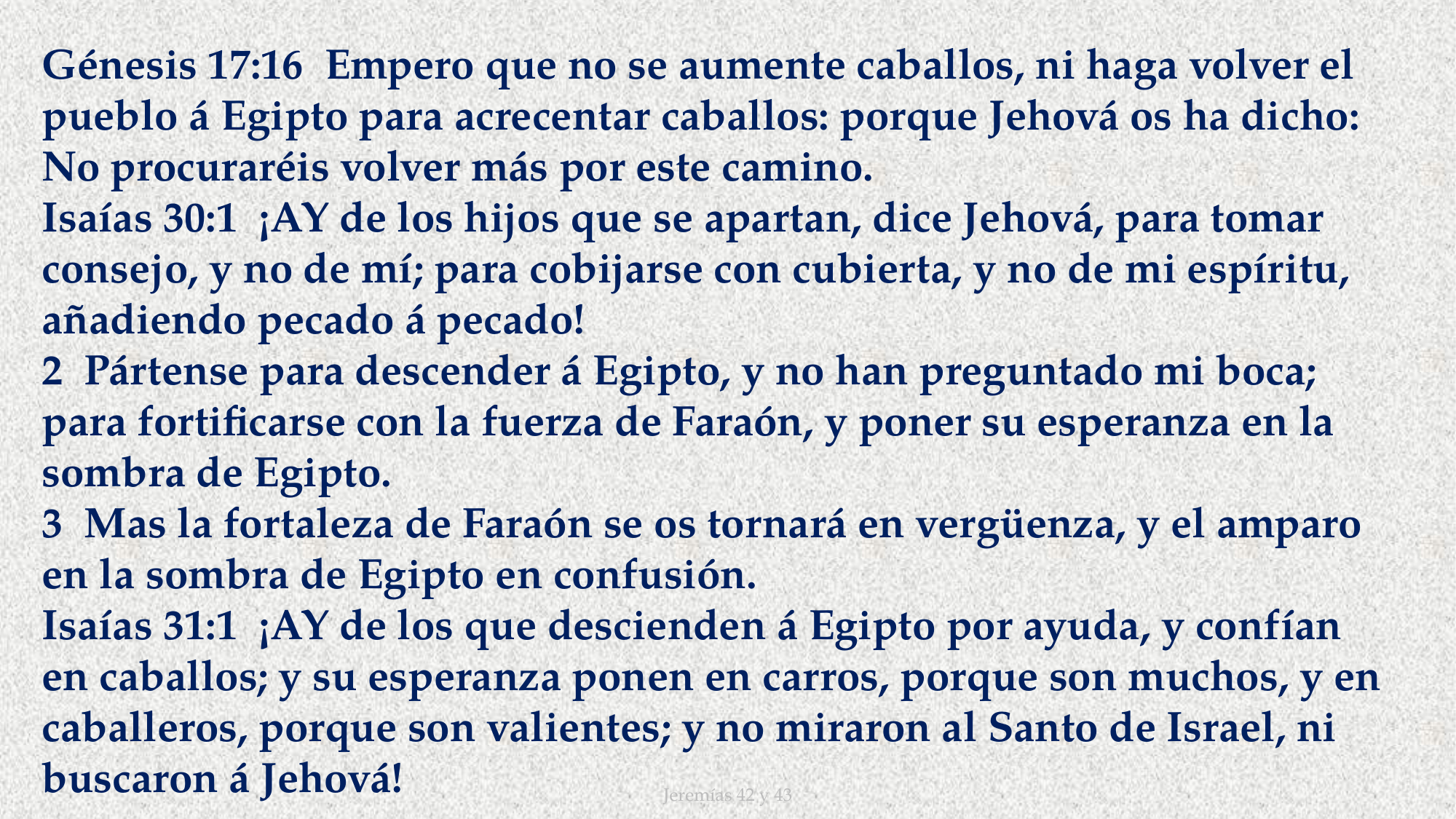

Génesis 17:16  Empero que no se aumente caballos, ni haga volver el pueblo á Egipto para acrecentar caballos: porque Jehová os ha dicho: No procuraréis volver más por este camino.
Isaías 30:1  ¡AY de los hijos que se apartan, dice Jehová, para tomar consejo, y no de mí; para cobijarse con cubierta, y no de mi espíritu, añadiendo pecado á pecado!
2  Pártense para descender á Egipto, y no han preguntado mi boca; para fortificarse con la fuerza de Faraón, y poner su esperanza en la sombra de Egipto.
3  Mas la fortaleza de Faraón se os tornará en vergüenza, y el amparo en la sombra de Egipto en confusión.
Isaías 31:1  ¡AY de los que descienden á Egipto por ayuda, y confían en caballos; y su esperanza ponen en carros, porque son muchos, y en caballeros, porque son valientes; y no miraron al Santo de Israel, ni buscaron á Jehová!
Jeremías 42 y 43